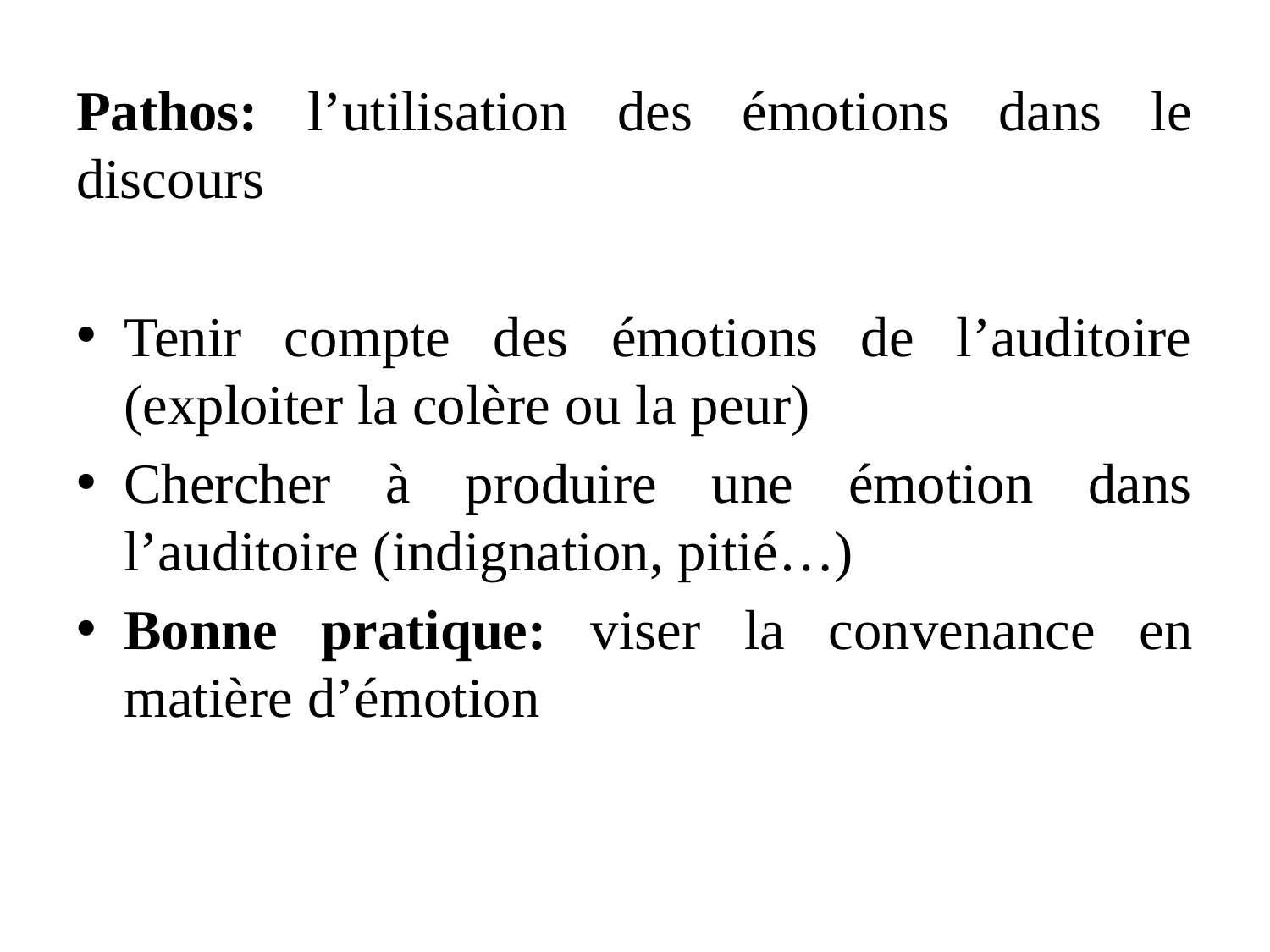

Pathos: l’utilisation des émotions dans le discours

Tenir compte des émotions de l’auditoire (exploiter la colère ou la peur)
Chercher à produire une émotion dans l’auditoire (indignation, pitié…)
Bonne pratique: viser la convenance en matière d’émotion